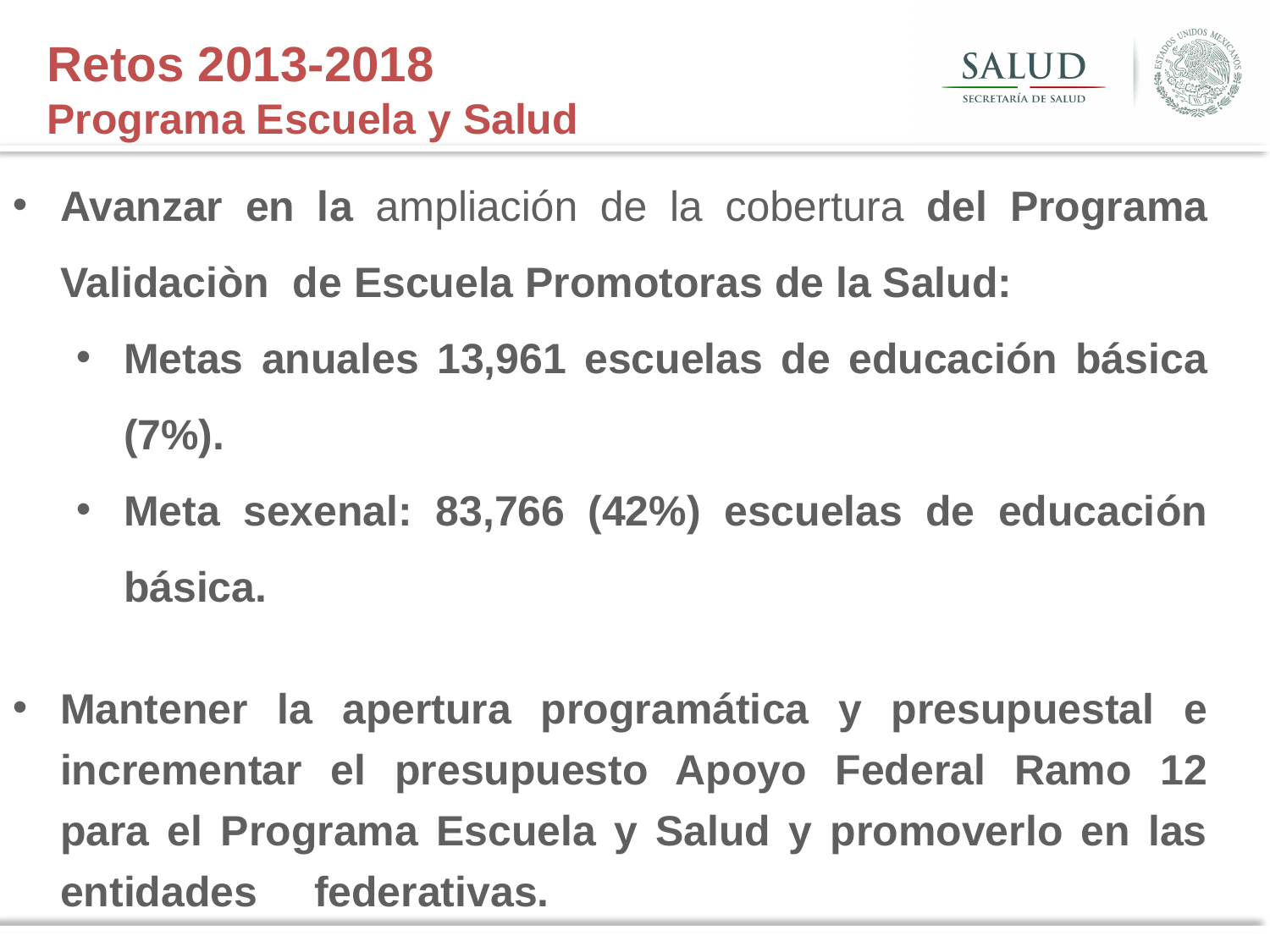

Retos 2013-2018
Programa Escuela y Salud
Avanzar en la ampliación de la cobertura del Programa Validaciòn  de Escuela Promotoras de la Salud:
Metas anuales 13,961 escuelas de educación básica (7%).
Meta sexenal: 83,766 (42%) escuelas de educación básica.

Mantener la apertura programática y presupuestal e incrementar el presupuesto Apoyo Federal Ramo 12 para el Programa Escuela y Salud y promoverlo en las entidades 	federativas.